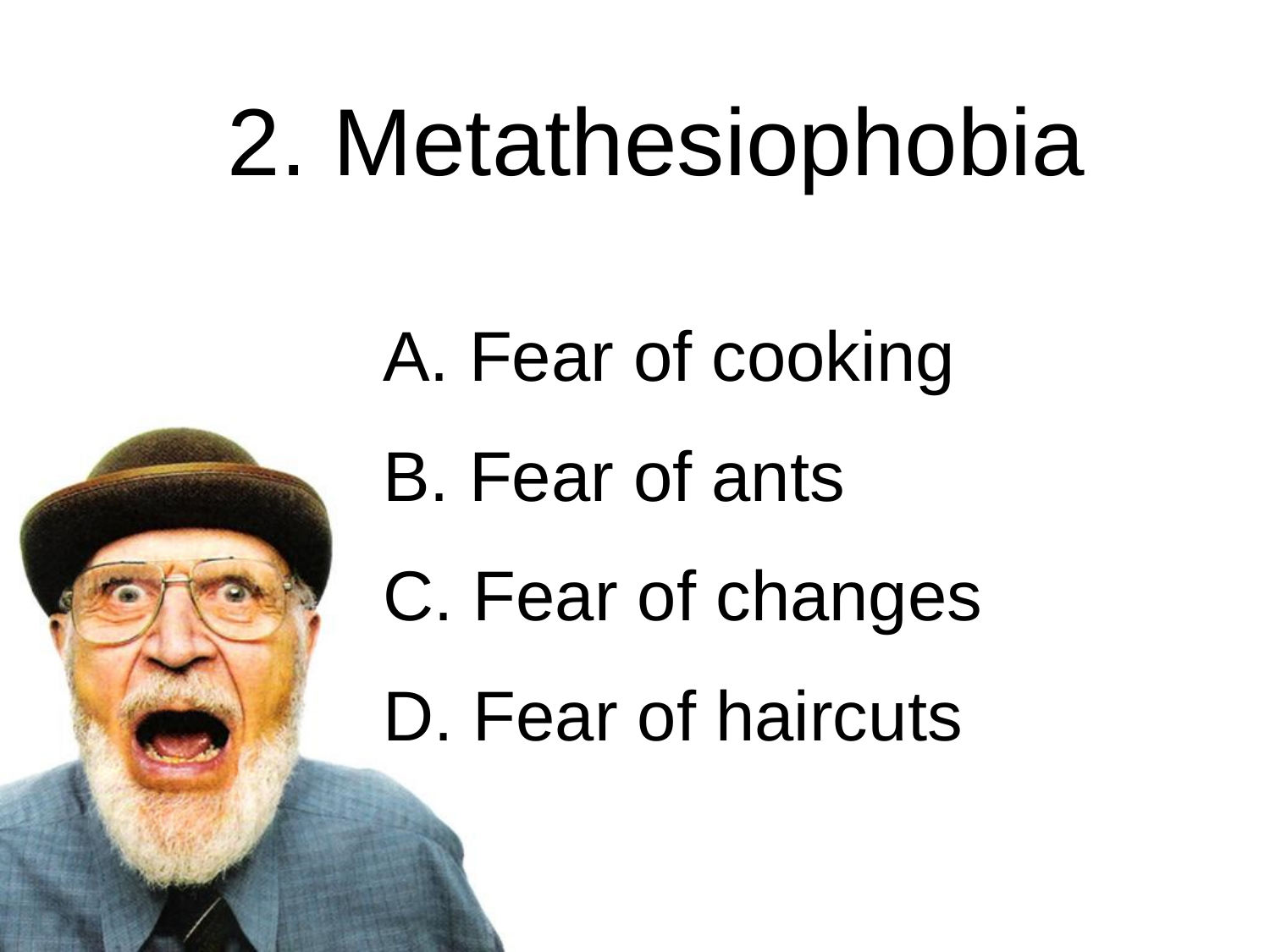

2. Metathesiophobia
 Fear of cooking
 Fear of ants
 Fear of changes
 Fear of haircuts